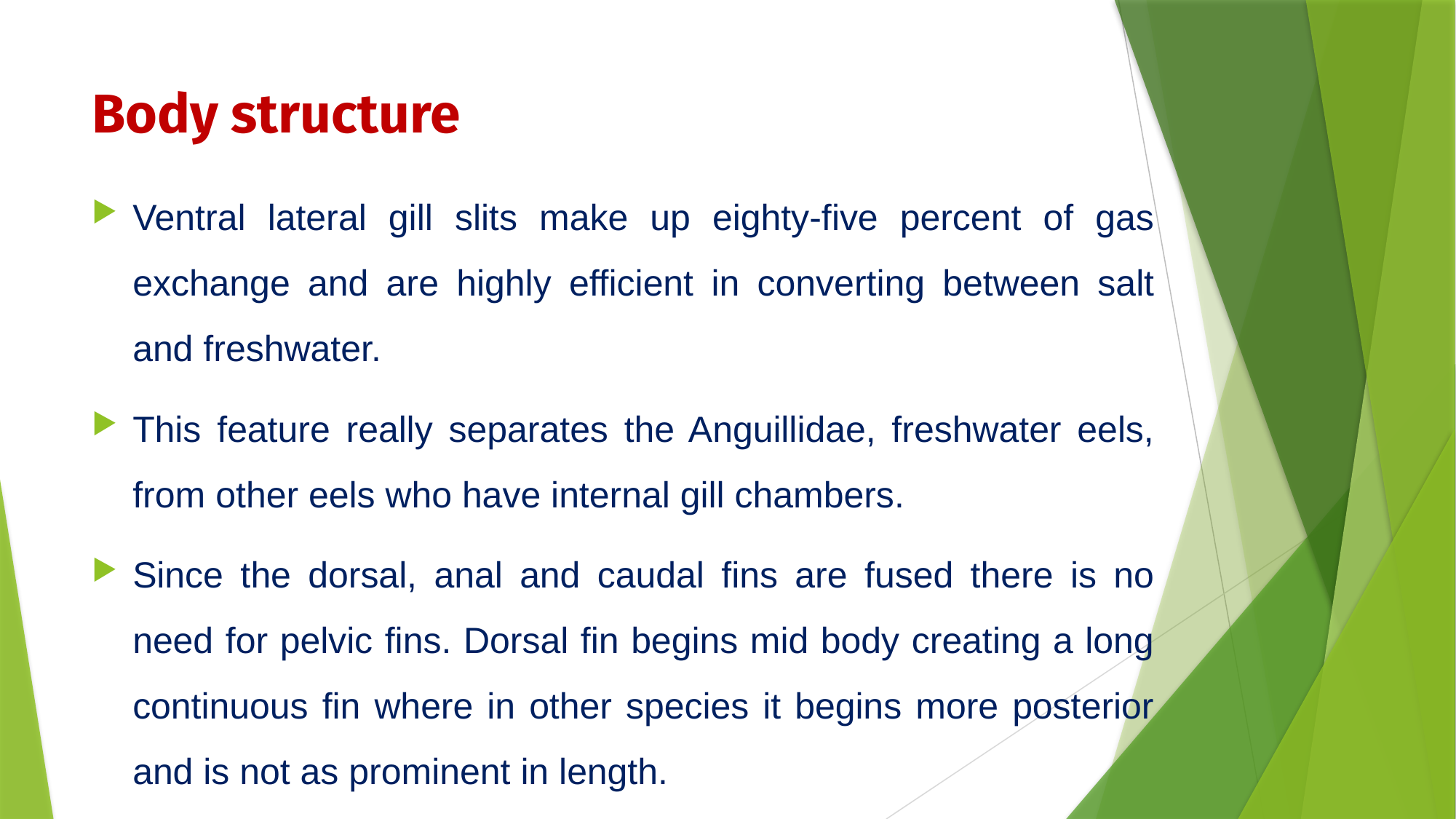

# Body structure
Ventral lateral gill slits make up eighty-five percent of gas exchange and are highly efficient in converting between salt and freshwater.
This feature really separates the Anguillidae, freshwater eels, from other eels who have internal gill chambers.
Since the dorsal, anal and caudal fins are fused there is no need for pelvic fins. Dorsal fin begins mid body creating a long continuous fin where in other species it begins more posterior and is not as prominent in length.